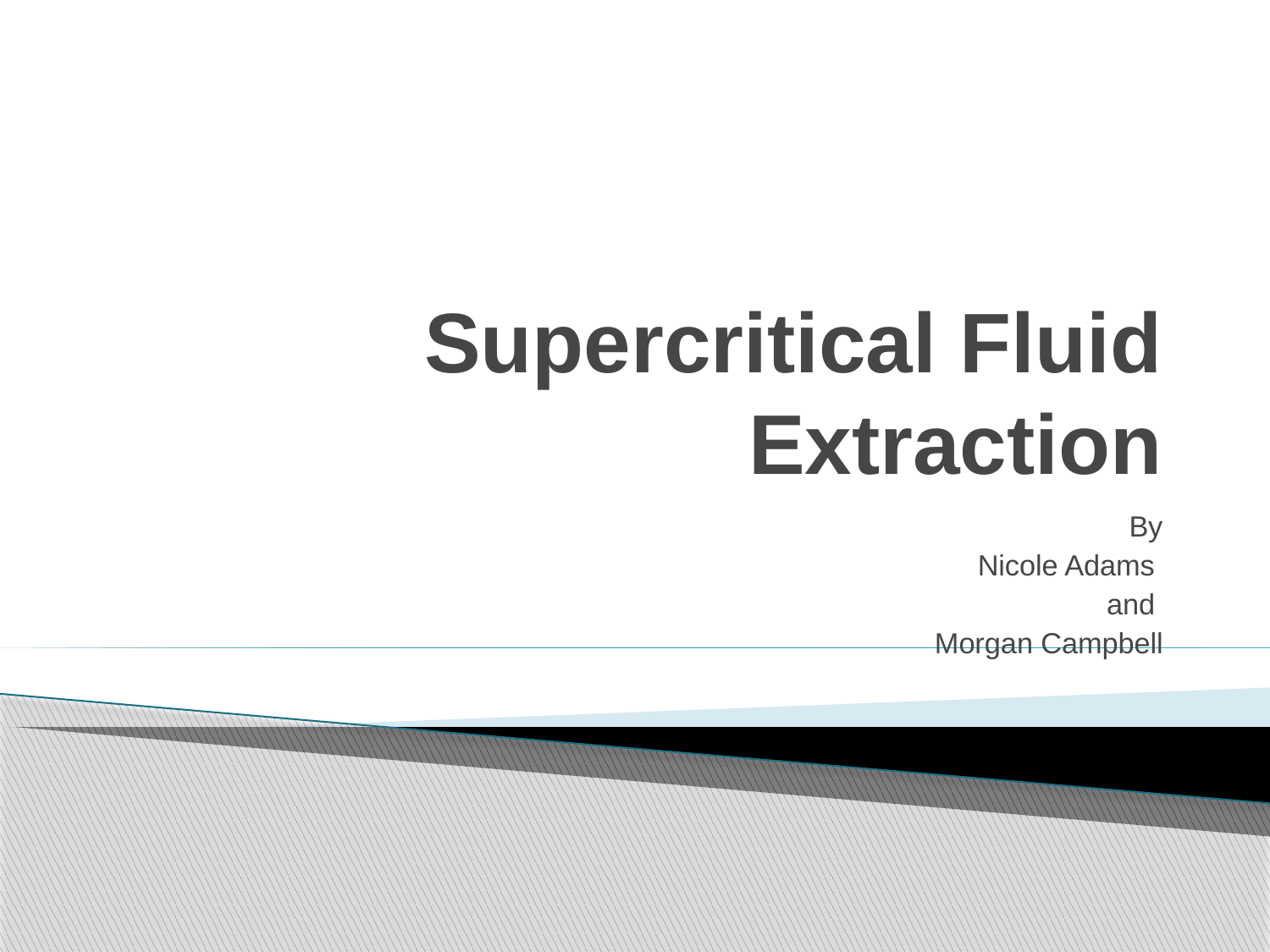

# Supercritical Fluid Extraction
By
Nicole Adams
and
Morgan Campbell